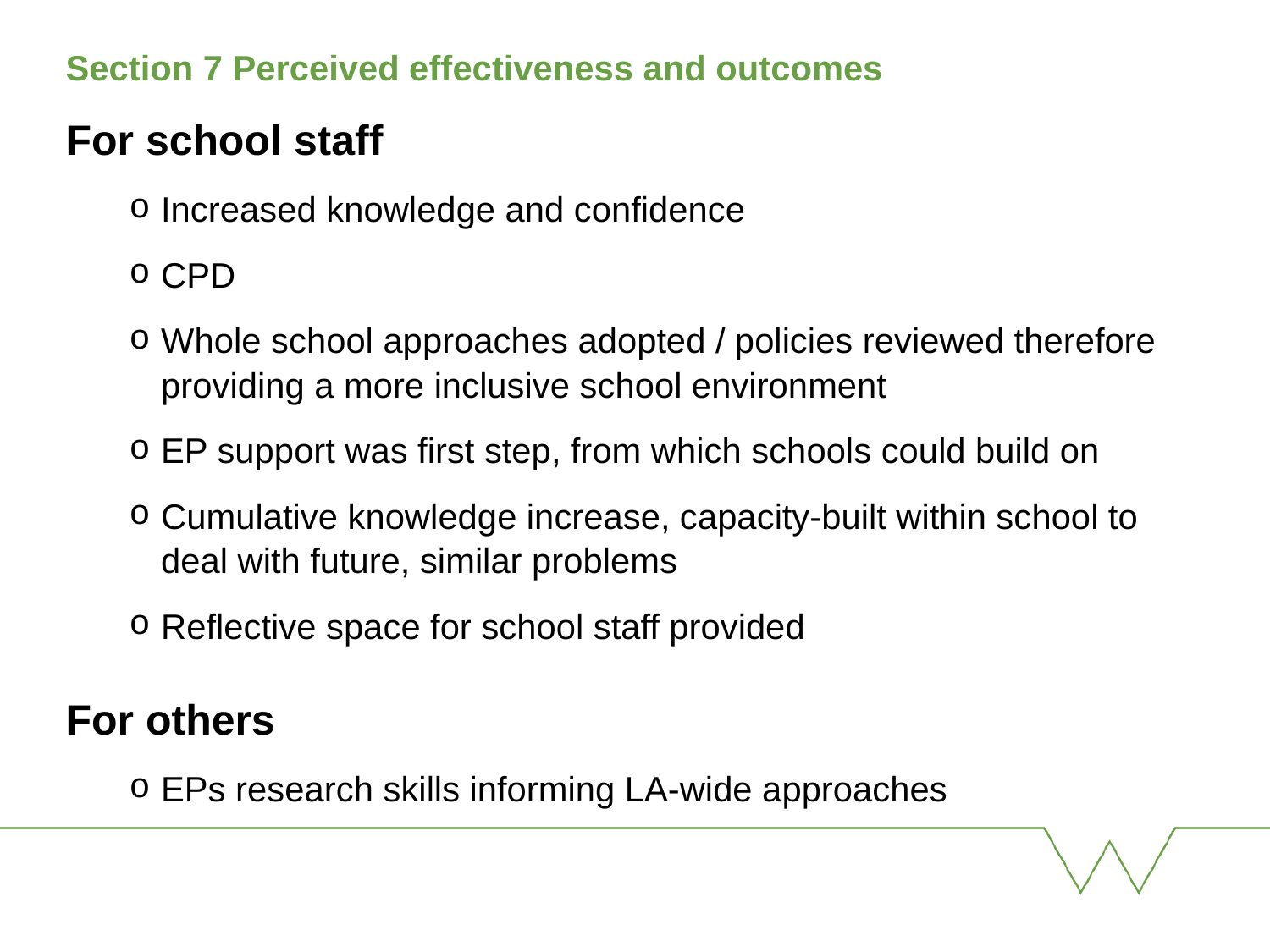

Section 7 Perceived effectiveness and outcomes
For school staff
Increased knowledge and confidence
CPD
Whole school approaches adopted / policies reviewed therefore providing a more inclusive school environment
EP support was first step, from which schools could build on
Cumulative knowledge increase, capacity-built within school to deal with future, similar problems
Reflective space for school staff provided
For others
EPs research skills informing LA-wide approaches